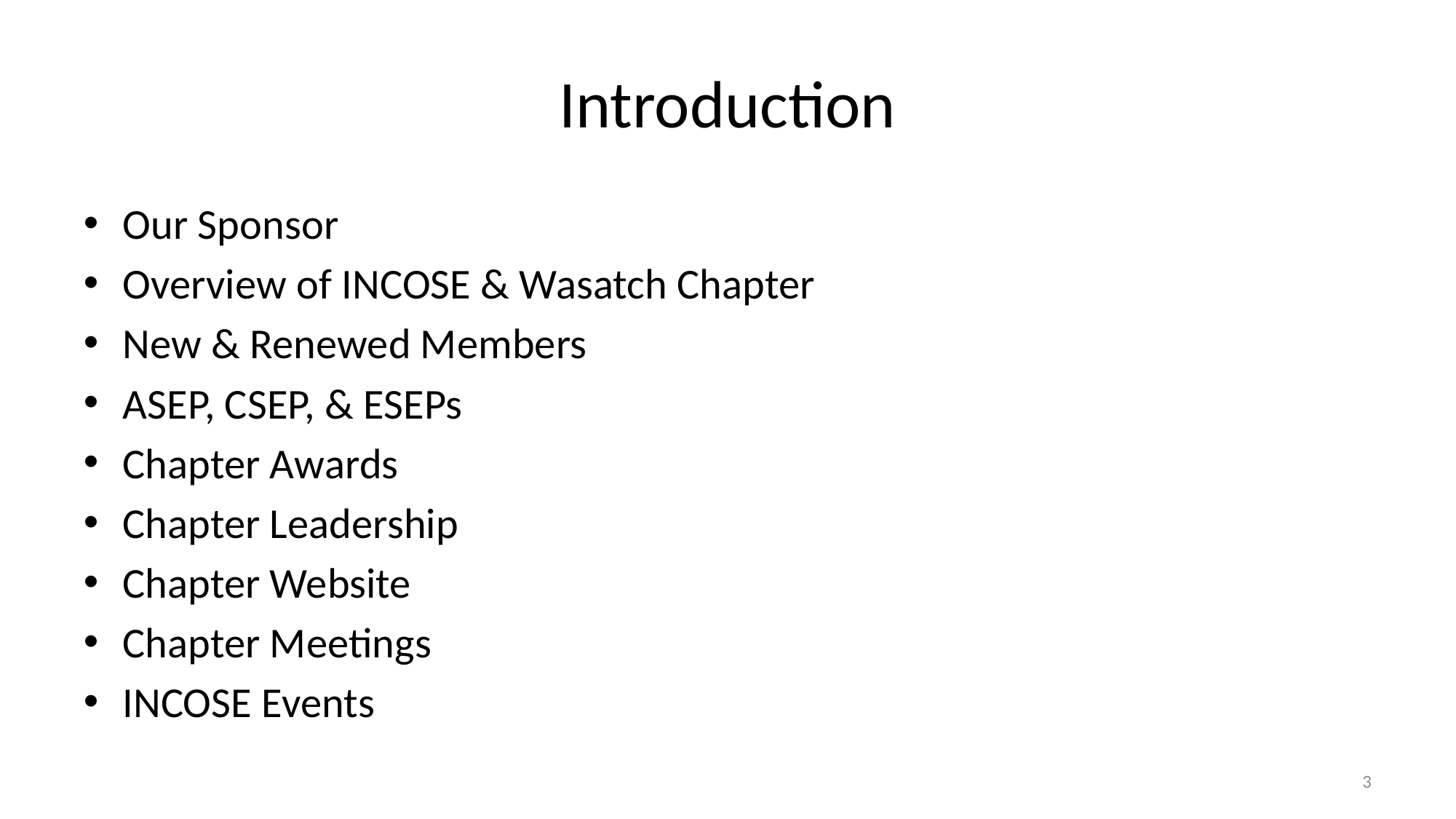

# Introduction
Our Sponsor
Overview of INCOSE & Wasatch Chapter
New & Renewed Members
ASEP, CSEP, & ESEPs
Chapter Awards
Chapter Leadership
Chapter Website
Chapter Meetings
INCOSE Events
3